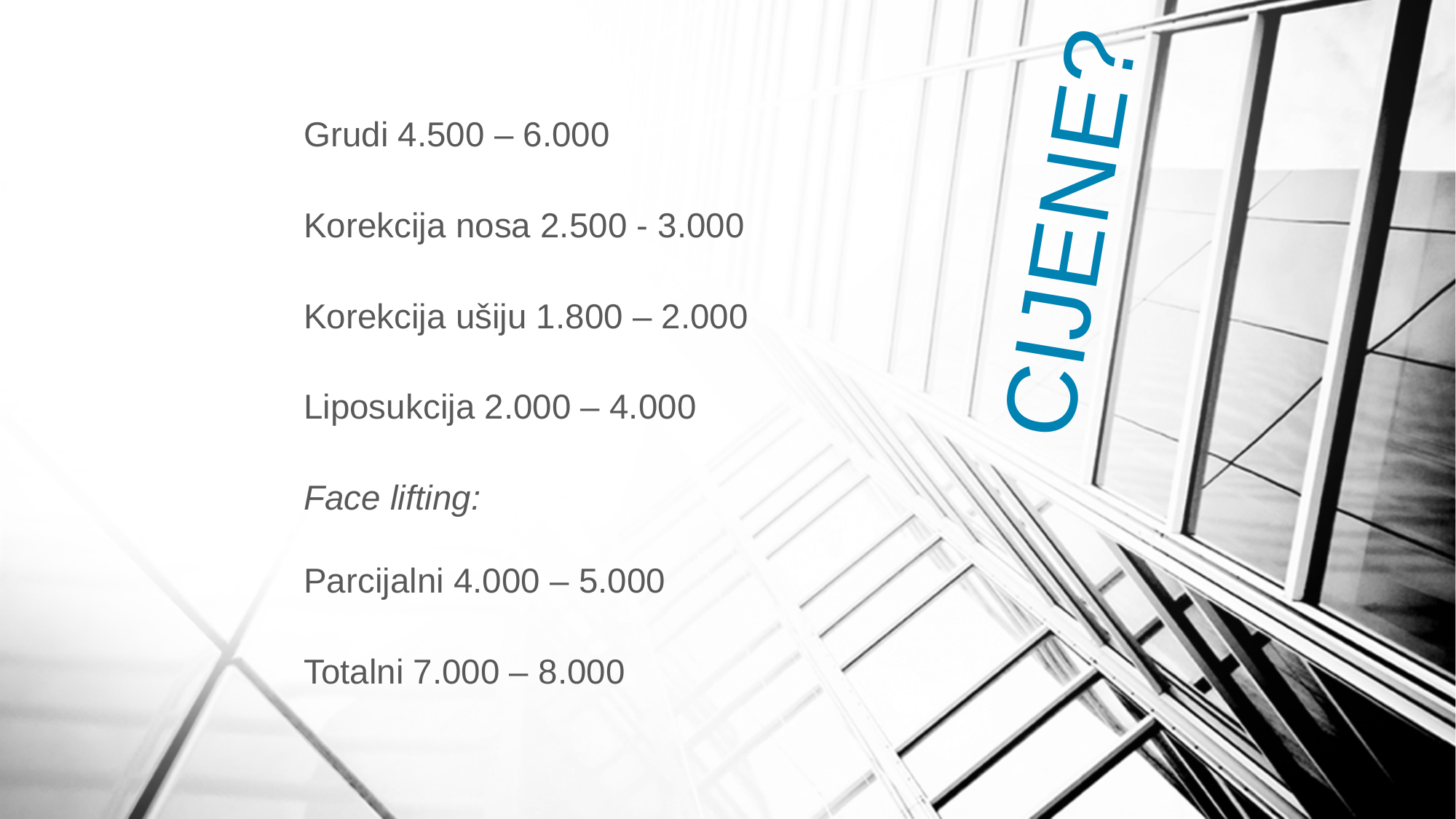

# CIJENE?
Grudi 4.500 – 6.000

Korekcija nosa 2.500 - 3.000

Korekcija ušiju 1.800 – 2.000

Liposukcija 2.000 – 4.000

Face lifting:
Parcijalni 4.000 – 5.000

Totalni 7.000 – 8.000